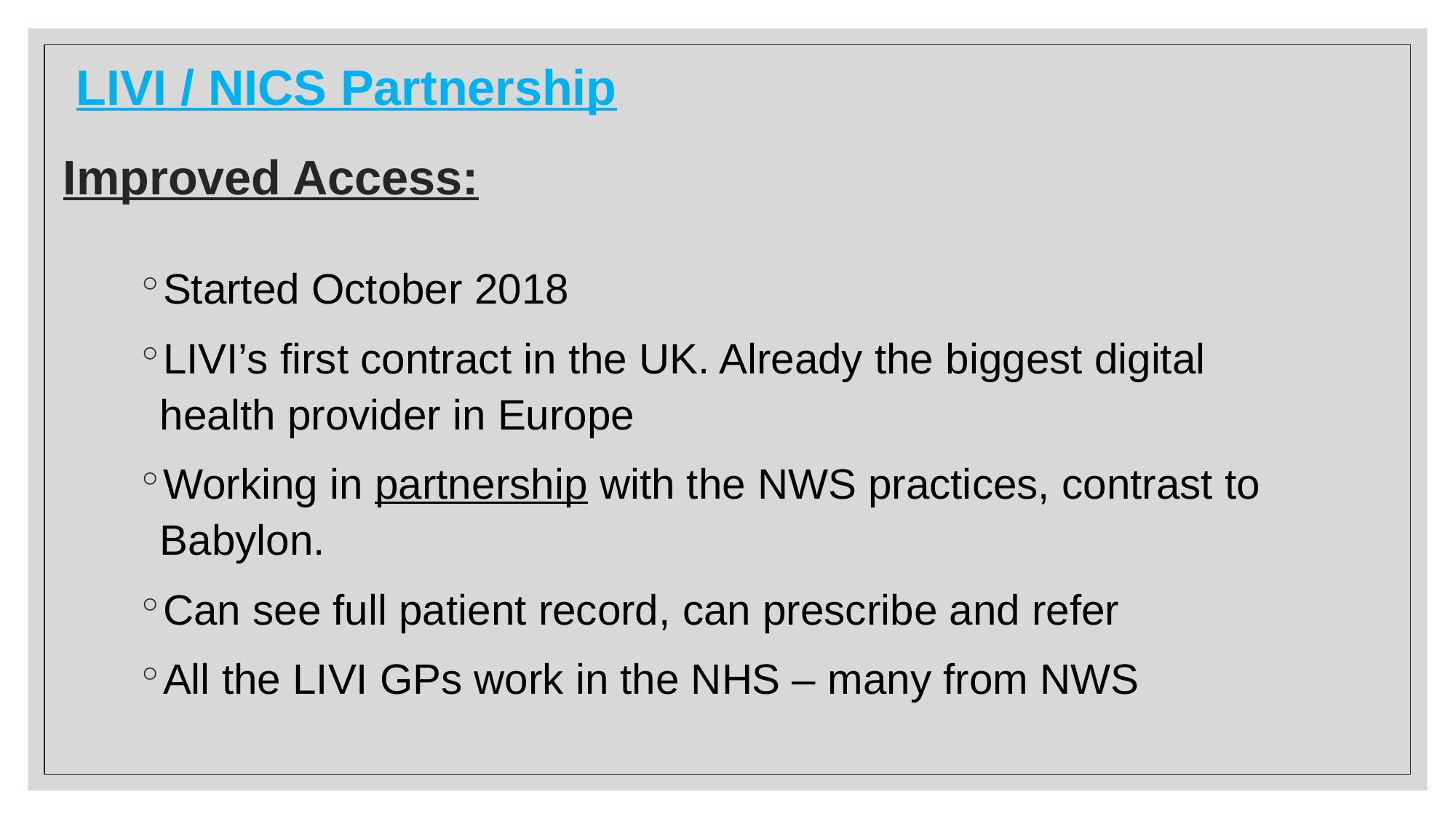

LIVI / NICS Partnership
# Improved Access:
Started October 2018
LIVI’s first contract in the UK. Already the biggest digital health provider in Europe
Working in partnership with the NWS practices, contrast to Babylon.
Can see full patient record, can prescribe and refer
All the LIVI GPs work in the NHS – many from NWS